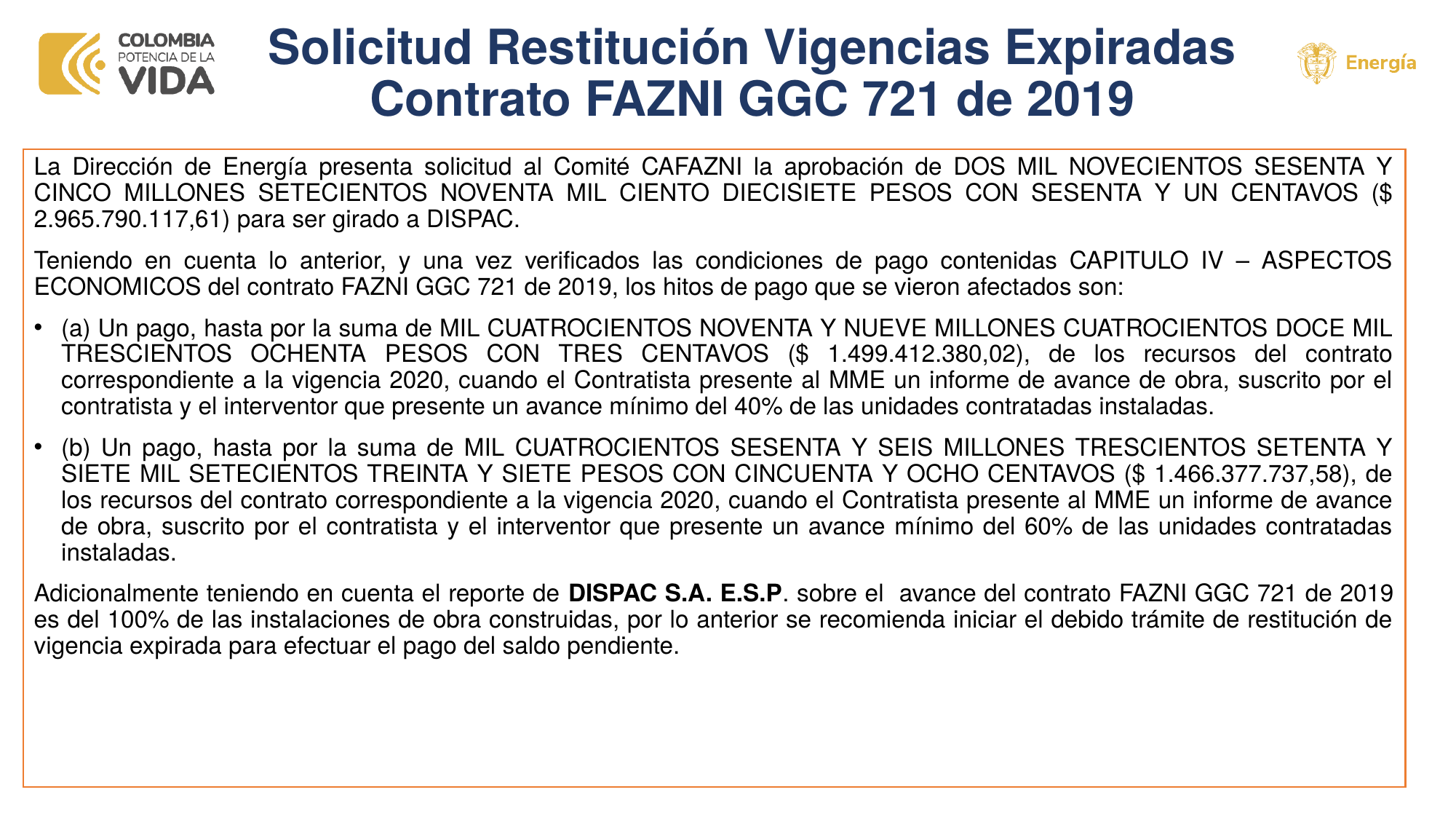

# Solicitud Restitución Vigencias Expiradas Contrato FAZNI GGC 721 de 2019
La Dirección de Energía presenta solicitud al Comité CAFAZNI la aprobación de DOS MIL NOVECIENTOS SESENTA Y CINCO MILLONES SETECIENTOS NOVENTA MIL CIENTO DIECISIETE PESOS CON SESENTA Y UN CENTAVOS ($ 2.965.790.117,61) para ser girado a DISPAC.
Teniendo en cuenta lo anterior, y una vez verificados las condiciones de pago contenidas CAPITULO IV – ASPECTOS ECONOMICOS del contrato FAZNI GGC 721 de 2019, los hitos de pago que se vieron afectados son:
(a) Un pago, hasta por la suma de MIL CUATROCIENTOS NOVENTA Y NUEVE MILLONES CUATROCIENTOS DOCE MIL TRESCIENTOS OCHENTA PESOS CON TRES CENTAVOS ($ 1.499.412.380,02), de los recursos del contrato correspondiente a la vigencia 2020, cuando el Contratista presente al MME un informe de avance de obra, suscrito por el contratista y el interventor que presente un avance mínimo del 40% de las unidades contratadas instaladas.
(b) Un pago, hasta por la suma de MIL CUATROCIENTOS SESENTA Y SEIS MILLONES TRESCIENTOS SETENTA Y SIETE MIL SETECIENTOS TREINTA Y SIETE PESOS CON CINCUENTA Y OCHO CENTAVOS ($ 1.466.377.737,58), de los recursos del contrato correspondiente a la vigencia 2020, cuando el Contratista presente al MME un informe de avance de obra, suscrito por el contratista y el interventor que presente un avance mínimo del 60% de las unidades contratadas instaladas.
Adicionalmente teniendo en cuenta el reporte de DISPAC S.A. E.S.P. sobre el  avance del contrato FAZNI GGC 721 de 2019 es del 100% de las instalaciones de obra construidas, por lo anterior se recomienda iniciar el debido trámite de restitución de vigencia expirada para efectuar el pago del saldo pendiente.